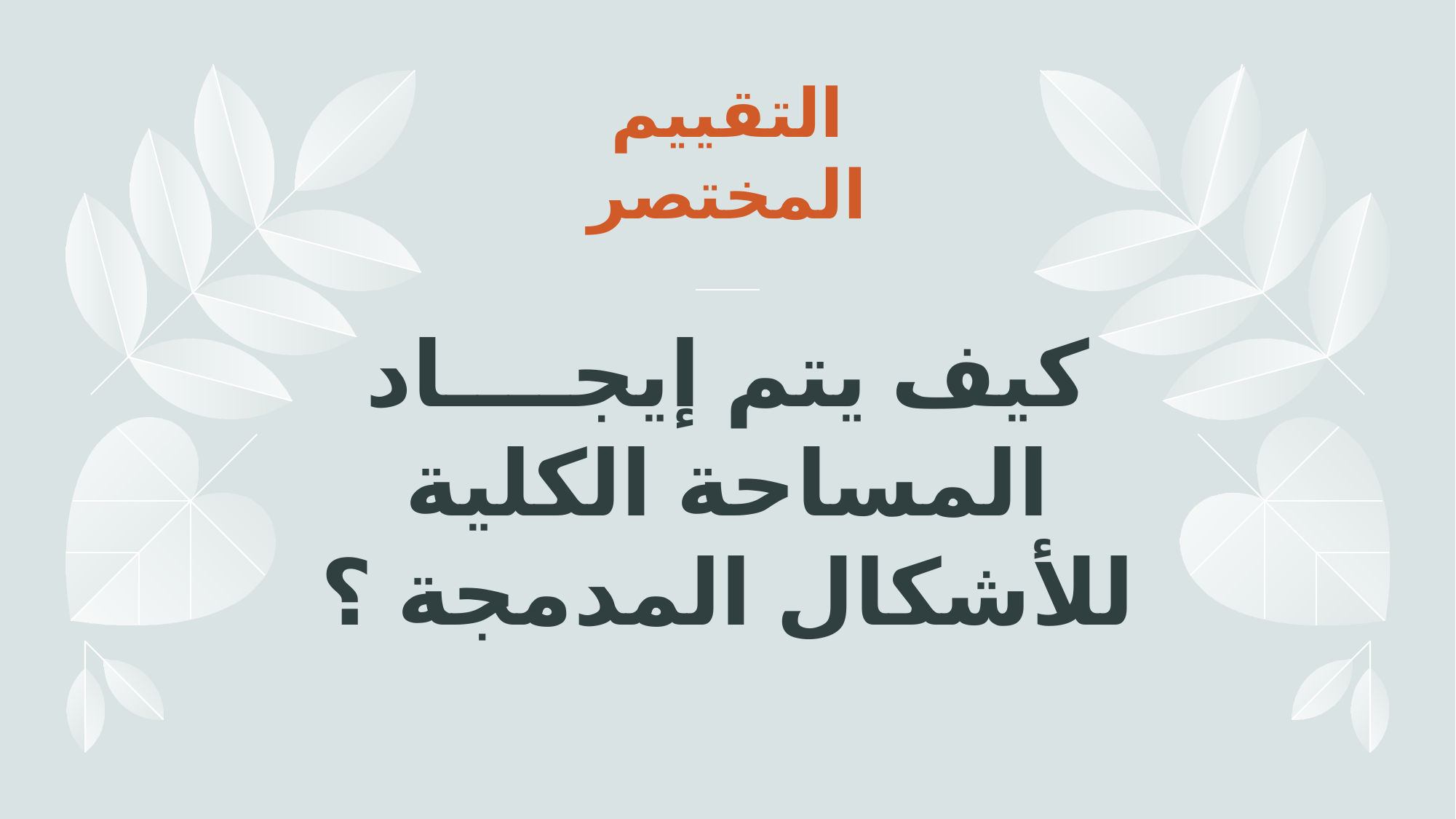

# التقييم المختصر
كيف يتم إيجــــاد المساحة الكلية للأشكال المدمجة ؟